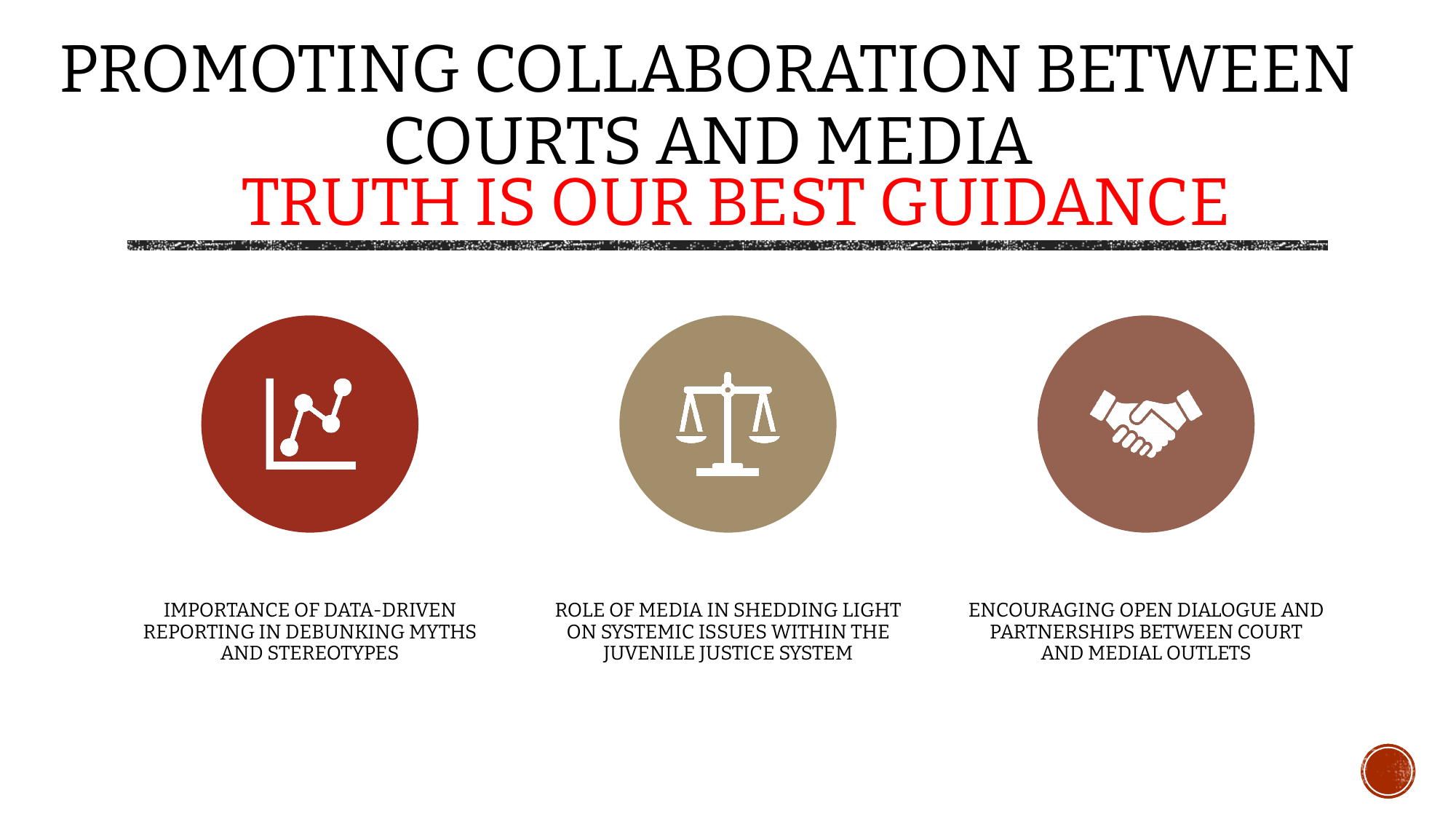

# Promoting collaboration between courts and media
TRUTH IS OUR BEST GUIDANCE

Importance of data-driven reporting in debunking myths and stereotypes
Role of media in shedding light on systemic issues within the juvenile justice system
Encouraging open dialogue and partnerships between court and medial outlets